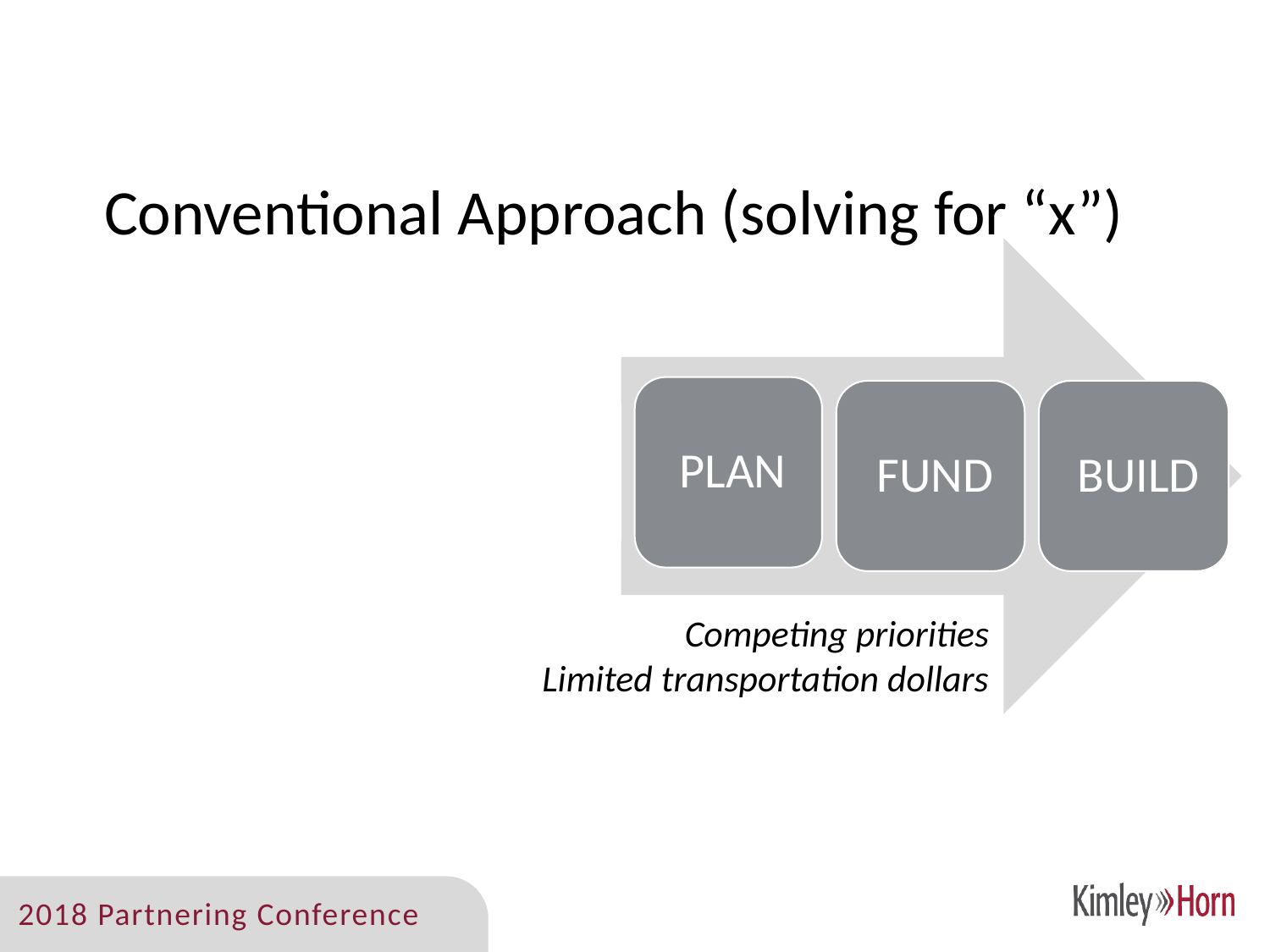

# Conventional Approach (solving for “x”)
VALUES
ASPIRATIONS
GOAL SETTING
PLAN
FUND
BUILD

Competing priorities
Limited transportation dollars